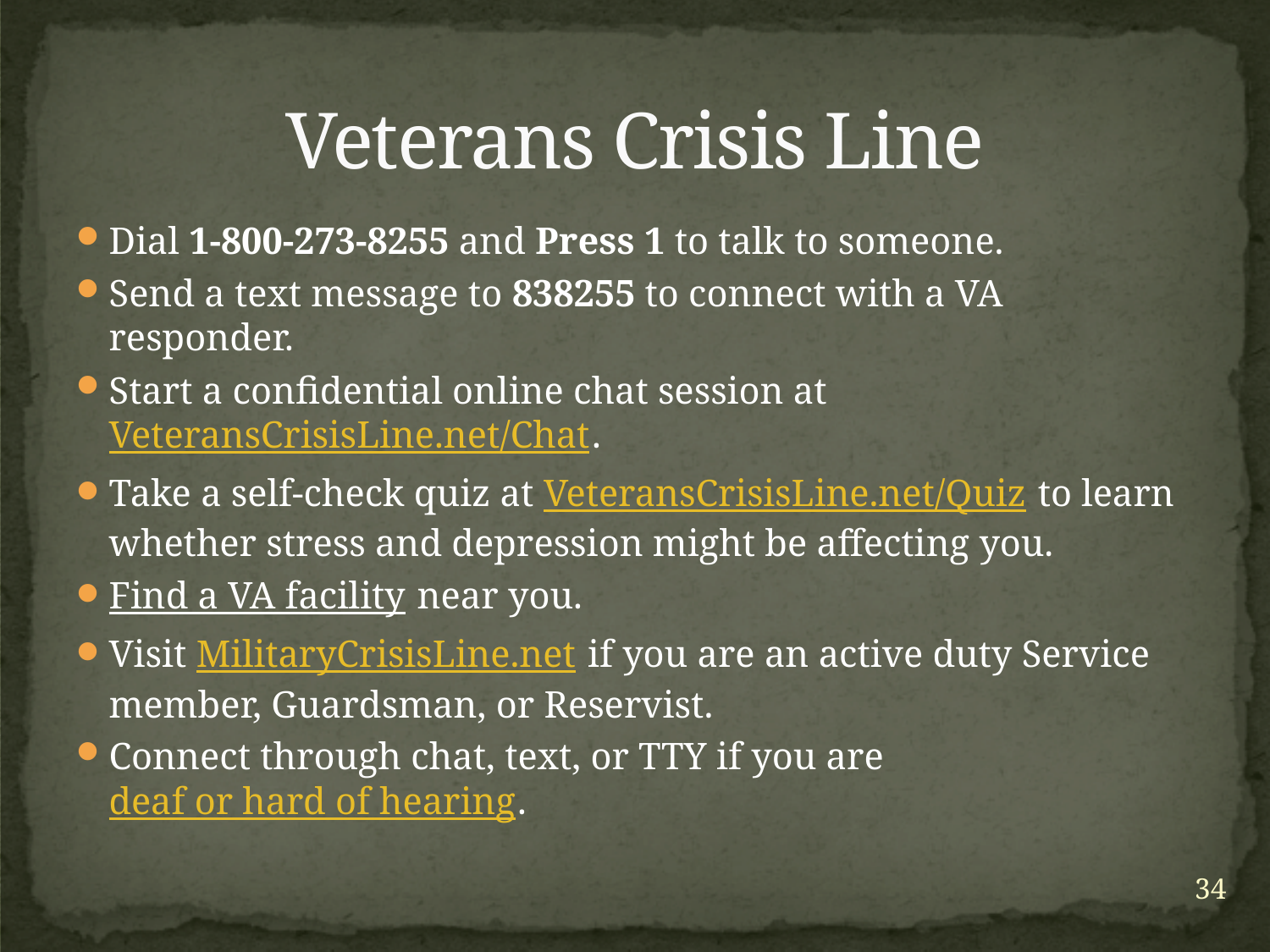

# Veterans Crisis Line
Dial 1-800-273-8255 and Press 1 to talk to someone.
Send a text message to 838255 to connect with a VA responder.
Start a confidential online chat session at VeteransCrisisLine.net/Chat.
Take a self-check quiz at VeteransCrisisLine.net/Quiz to learn whether stress and depression might be affecting you.
Find a VA facility near you.
Visit MilitaryCrisisLine.net if you are an active duty Service member, Guardsman, or Reservist.
Connect through chat, text, or TTY if you are deaf or hard of hearing.
34